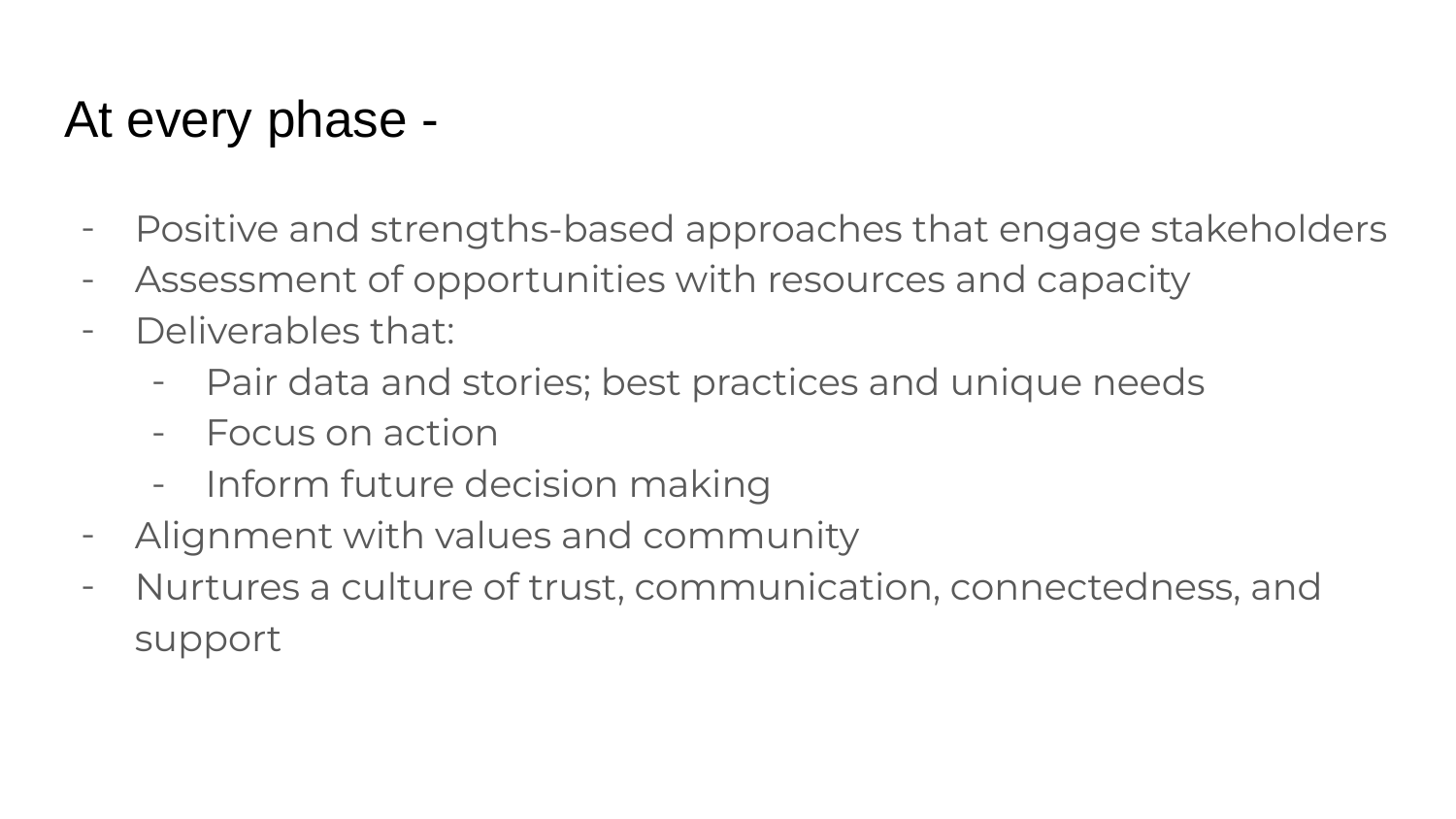

# At every phase -
Positive and strengths-based approaches that engage stakeholders
Assessment of opportunities with resources and capacity
Deliverables that:
Pair data and stories; best practices and unique needs
Focus on action
Inform future decision making
Alignment with values and community
Nurtures a culture of trust, communication, connectedness, and support